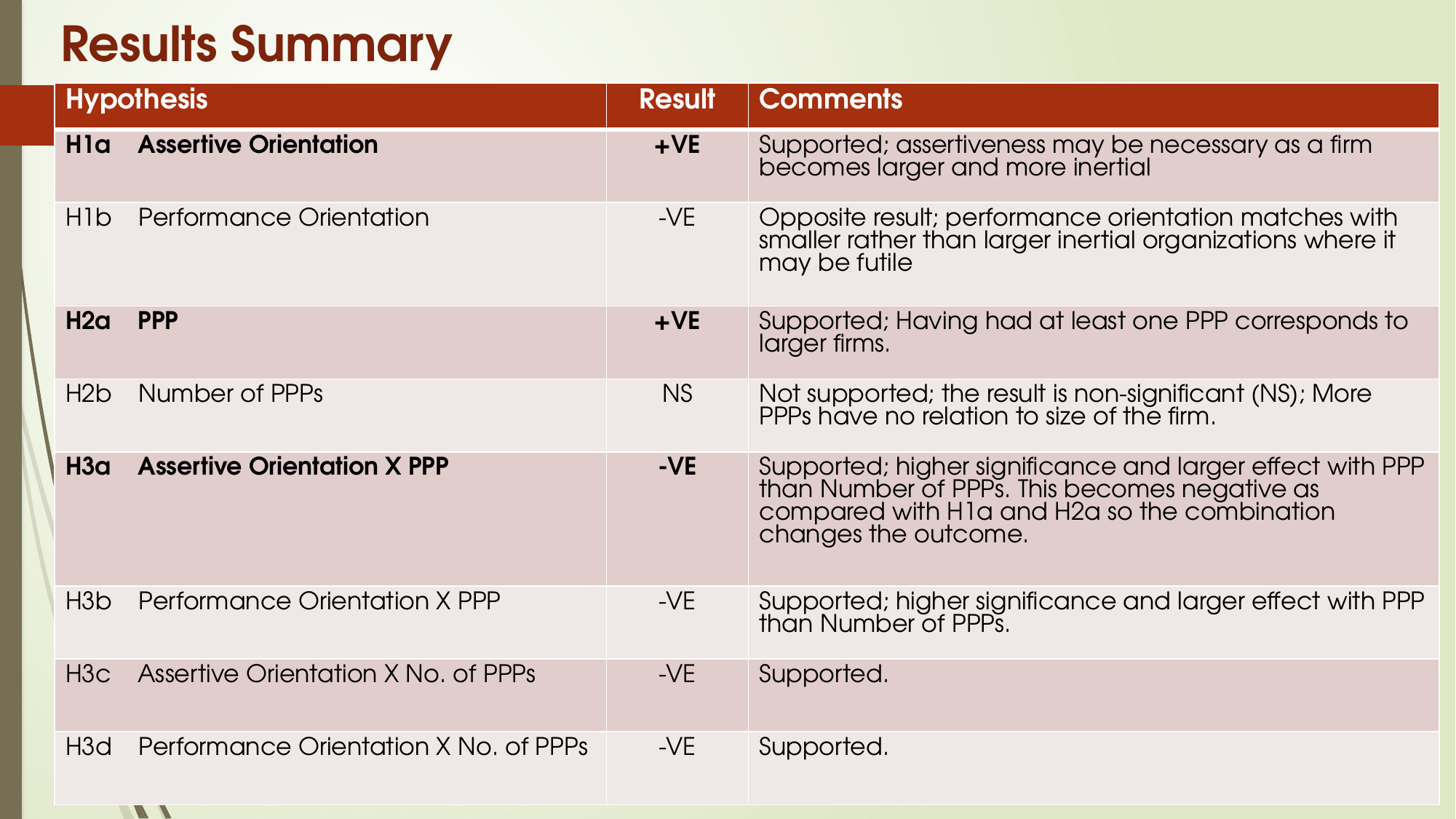

# Results Summary
| Hypothesis | Result | Comments |
| --- | --- | --- |
| H1a Assertive Orientation | +VE | Supported; assertiveness may be necessary as a firm becomes larger and more inertial |
| H1b Performance Orientation | -VE | Opposite result; performance orientation matches with smaller rather than larger inertial organizations where it may be futile |
| H2a PPP | +VE | Supported; Having had at least one PPP corresponds to larger firms. |
| H2b Number of PPPs | NS | Not supported; the result is non-significant (NS); More PPPs have no relation to size of the firm. |
| H3a Assertive Orientation X PPP | -VE | Supported; higher significance and larger effect with PPP than Number of PPPs. This becomes negative as compared with H1a and H2a so the combination changes the outcome. |
| H3b Performance Orientation X PPP | -VE | Supported; higher significance and larger effect with PPP than Number of PPPs. |
| H3c Assertive Orientation X No. of PPPs | -VE | Supported. |
| H3d Performance Orientation X No. of PPPs | -VE | Supported. |